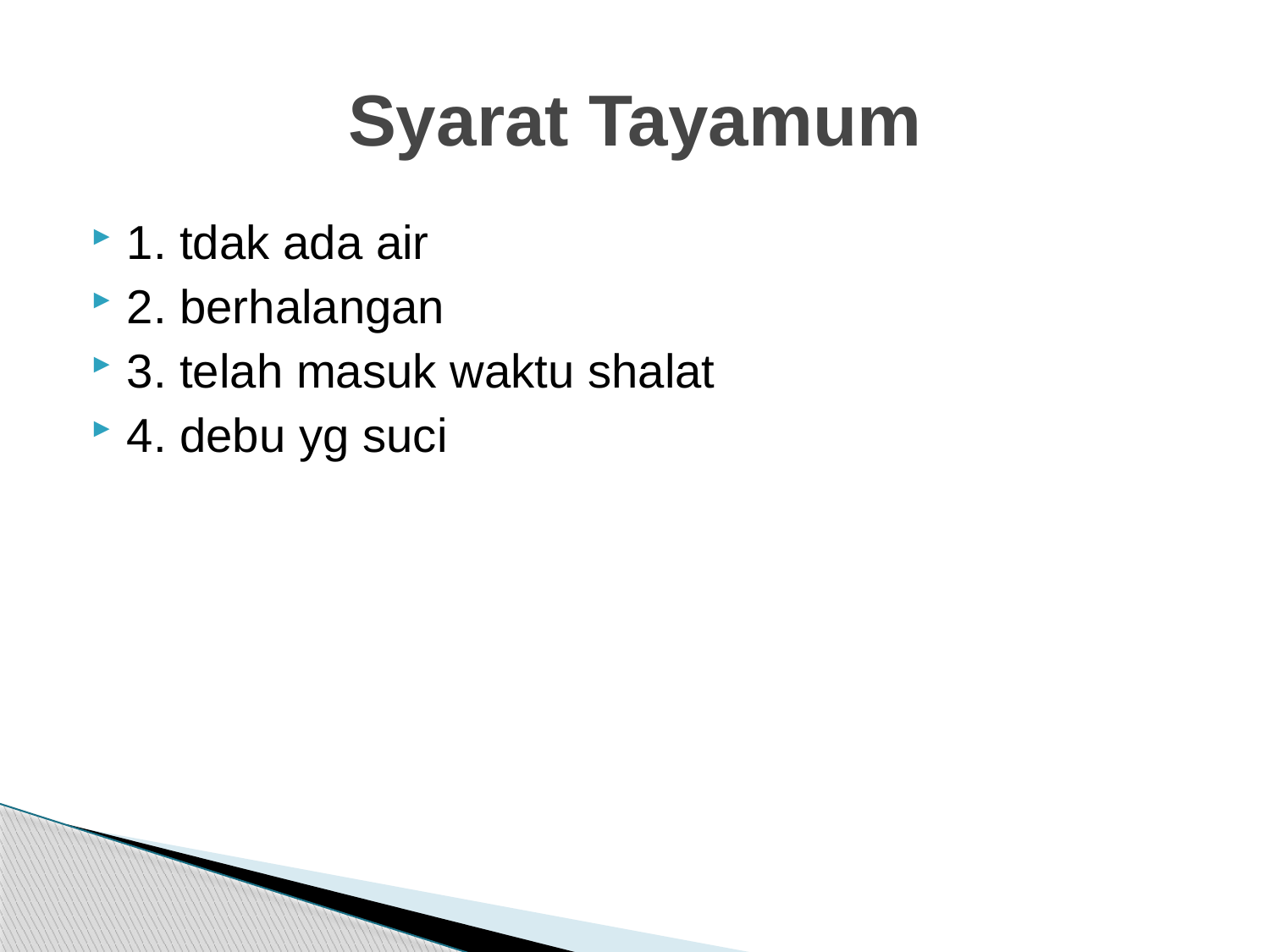

# Syarat Tayamum
1. tdak ada air
2. berhalangan
3. telah masuk waktu shalat
4. debu yg suci